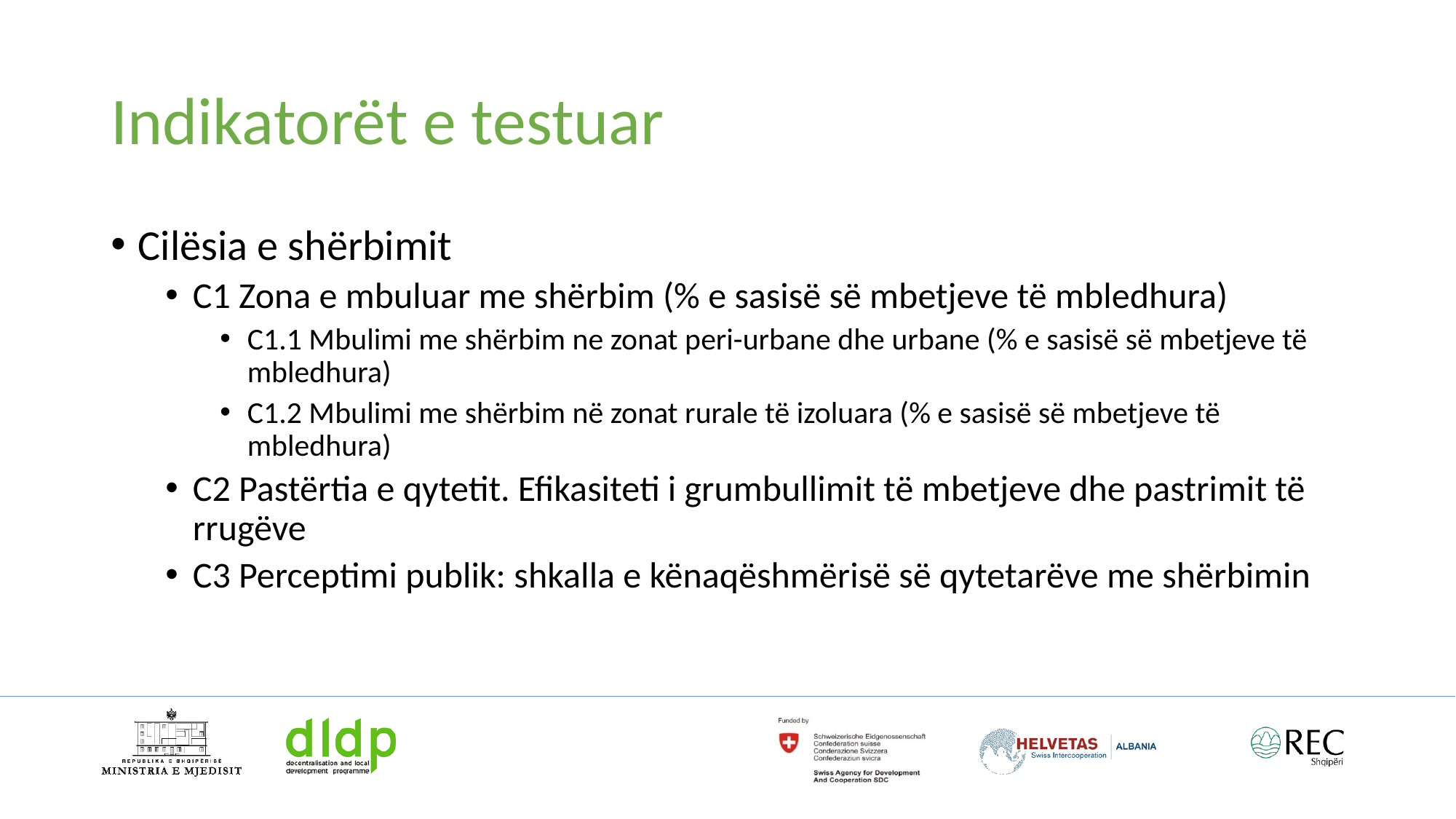

# Indikatorët e testuar
Cilësia e shërbimit
C1 Zona e mbuluar me shërbim (% e sasisë së mbetjeve të mbledhura)
C1.1 Mbulimi me shërbim ne zonat peri-urbane dhe urbane (% e sasisë së mbetjeve të mbledhura)
C1.2 Mbulimi me shërbim në zonat rurale të izoluara (% e sasisë së mbetjeve të mbledhura)
C2 Pastërtia e qytetit. Efikasiteti i grumbullimit të mbetjeve dhe pastrimit të rrugëve
C3 Perceptimi publik: shkalla e kënaqëshmërisë së qytetarëve me shërbimin